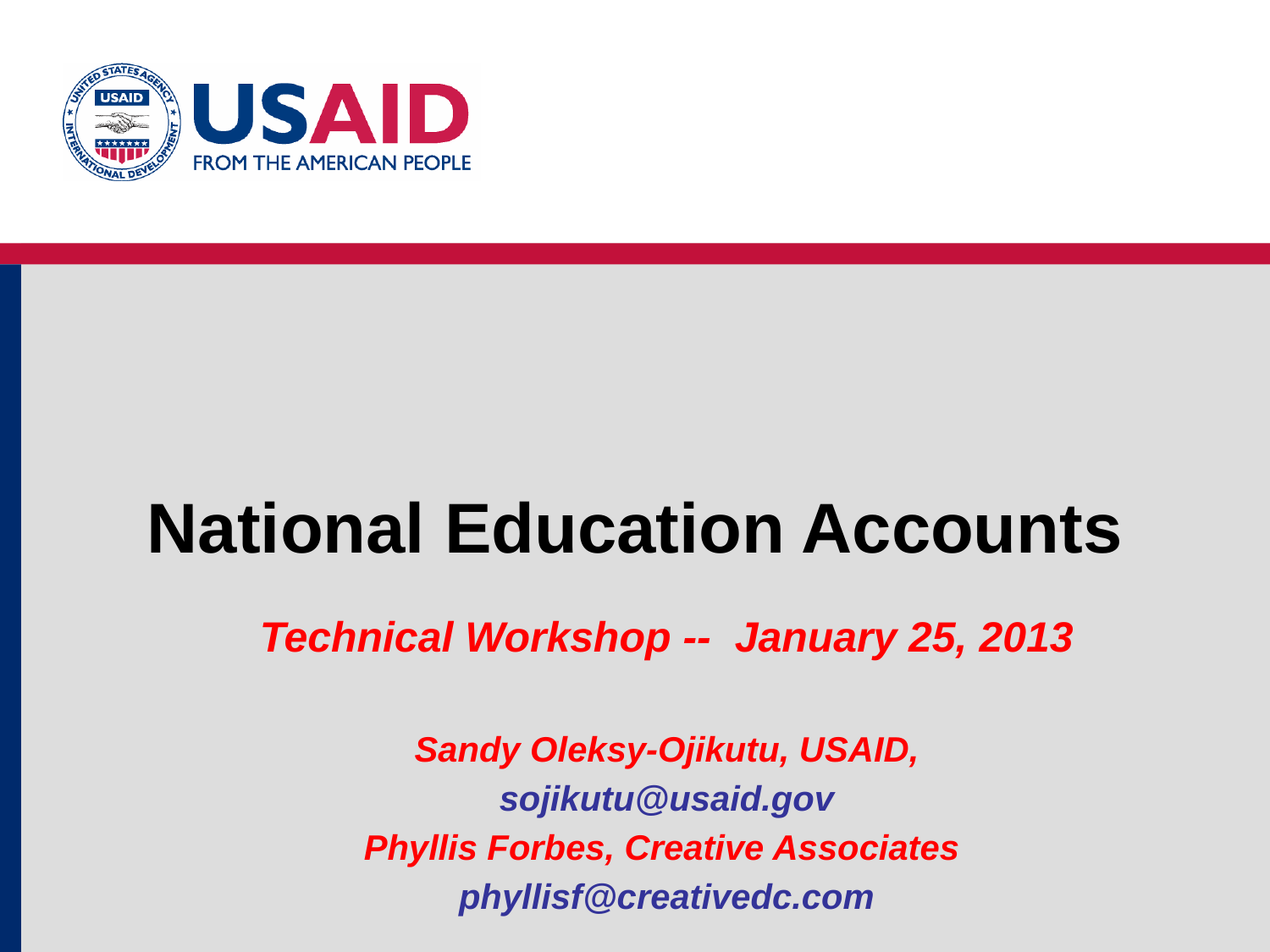

# National Education Accounts
Technical Workshop --  January 25, 2013

 Sandy Oleksy-Ojikutu, USAID,
sojikutu@usaid.gov
Phyllis Forbes, Creative Associates
phyllisf@creativedc.com